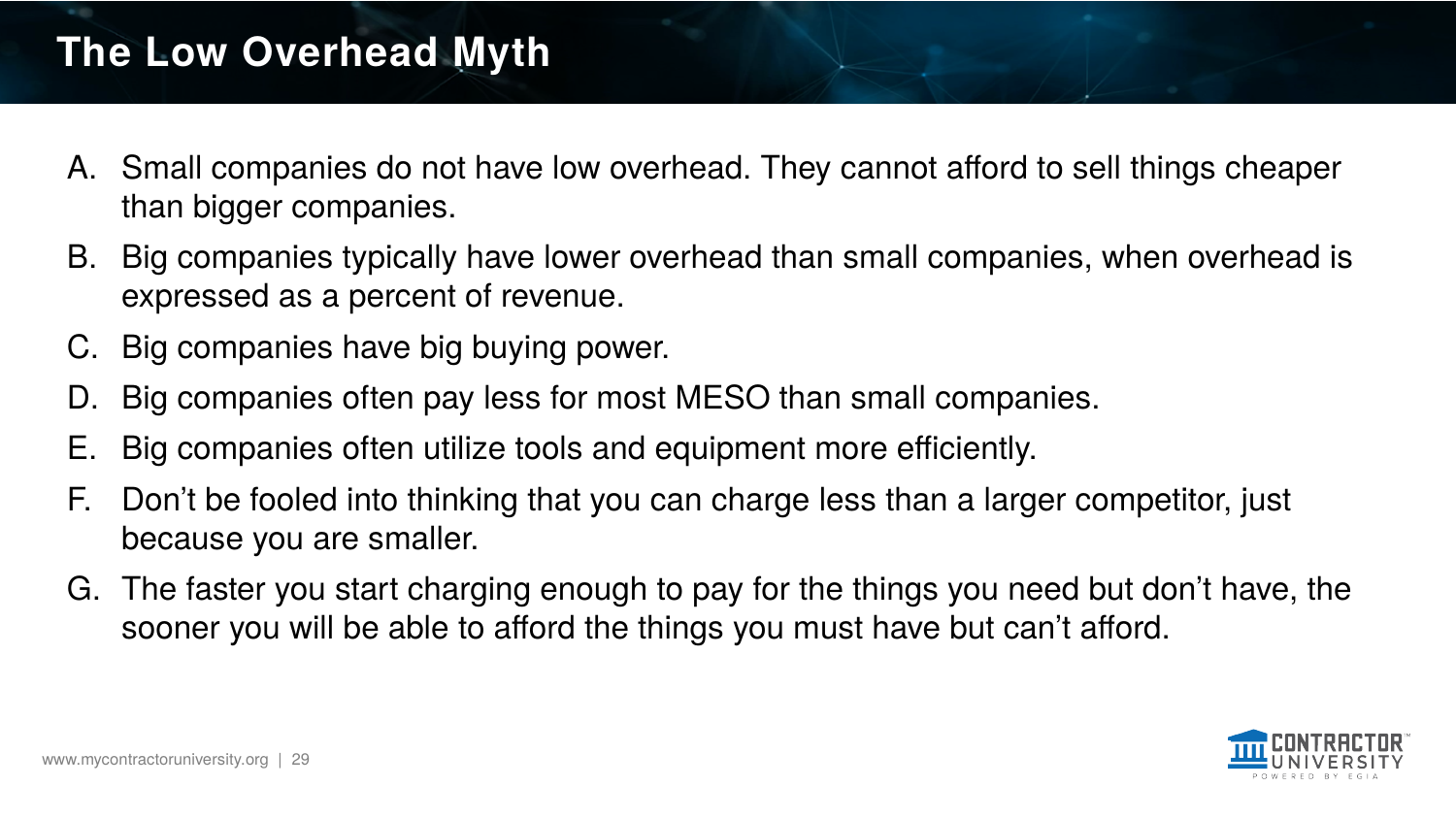

# The Low Overhead Myth
Small companies do not have low overhead. They cannot afford to sell things cheaper than bigger companies.
Big companies typically have lower overhead than small companies, when overhead is expressed as a percent of revenue.
Big companies have big buying power.
Big companies often pay less for most MESO than small companies.
Big companies often utilize tools and equipment more efficiently.
Don’t be fooled into thinking that you can charge less than a larger competitor, just because you are smaller.
The faster you start charging enough to pay for the things you need but don’t have, the sooner you will be able to afford the things you must have but can’t afford.